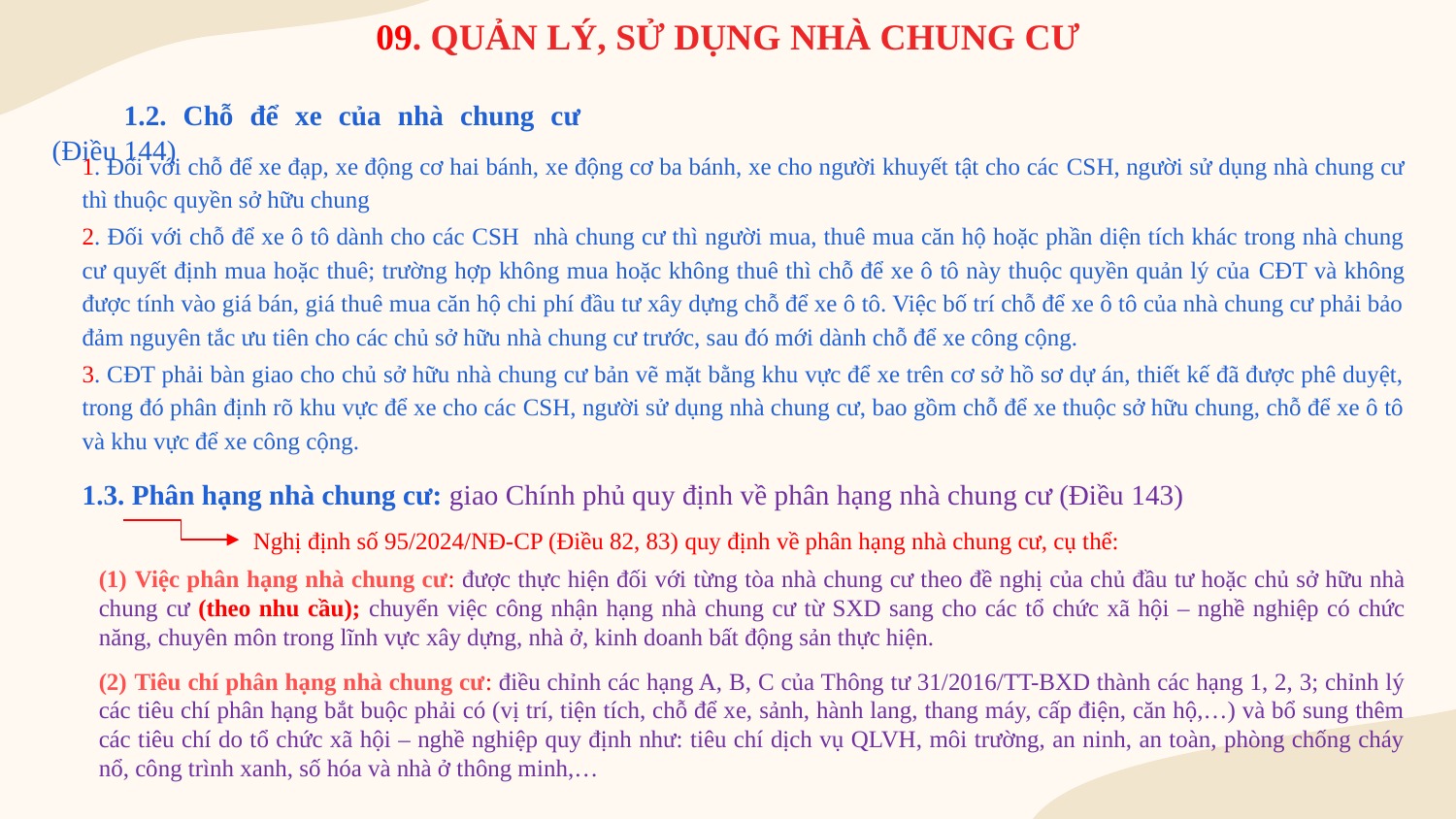

# 09. QUẢN LÝ, SỬ DỤNG NHÀ CHUNG CƯ
1.2. Chỗ để xe của nhà chung cư (Điều 144)
1. Đối với chỗ để xe đạp, xe động cơ hai bánh, xe động cơ ba bánh, xe cho người khuyết tật cho các CSH, người sử dụng nhà chung cư thì thuộc quyền sở hữu chung
2. Đối với chỗ để xe ô tô dành cho các CSH  nhà chung cư thì người mua, thuê mua căn hộ hoặc phần diện tích khác trong nhà chung cư quyết định mua hoặc thuê; trường hợp không mua hoặc không thuê thì chỗ để xe ô tô này thuộc quyền quản lý của CĐT và không được tính vào giá bán, giá thuê mua căn hộ chi phí đầu tư xây dựng chỗ để xe ô tô. Việc bố trí chỗ để xe ô tô của nhà chung cư phải bảo đảm nguyên tắc ưu tiên cho các chủ sở hữu nhà chung cư trước, sau đó mới dành chỗ để xe công cộng.
3. CĐT phải bàn giao cho chủ sở hữu nhà chung cư bản vẽ mặt bằng khu vực để xe trên cơ sở hồ sơ dự án, thiết kế đã được phê duyệt, trong đó phân định rõ khu vực để xe cho các CSH, người sử dụng nhà chung cư, bao gồm chỗ để xe thuộc sở hữu chung, chỗ để xe ô tô và khu vực để xe công cộng.
1.3. Phân hạng nhà chung cư: giao Chính phủ quy định về phân hạng nhà chung cư (Điều 143)
Nghị định số 95/2024/NĐ-CP (Điều 82, 83) quy định về phân hạng nhà chung cư, cụ thể:
(1) Việc phân hạng nhà chung cư: được thực hiện đối với từng tòa nhà chung cư theo đề nghị của chủ đầu tư hoặc chủ sở hữu nhà chung cư (theo nhu cầu); chuyển việc công nhận hạng nhà chung cư từ SXD sang cho các tổ chức xã hội – nghề nghiệp có chức năng, chuyên môn trong lĩnh vực xây dựng, nhà ở, kinh doanh bất động sản thực hiện.
(2) Tiêu chí phân hạng nhà chung cư: điều chỉnh các hạng A, B, C của Thông tư 31/2016/TT-BXD thành các hạng 1, 2, 3; chỉnh lý các tiêu chí phân hạng bắt buộc phải có (vị trí, tiện tích, chỗ để xe, sảnh, hành lang, thang máy, cấp điện, căn hộ,…) và bổ sung thêm các tiêu chí do tổ chức xã hội – nghề nghiệp quy định như: tiêu chí dịch vụ QLVH, môi trường, an ninh, an toàn, phòng chống cháy nổ, công trình xanh, số hóa và nhà ở thông minh,…